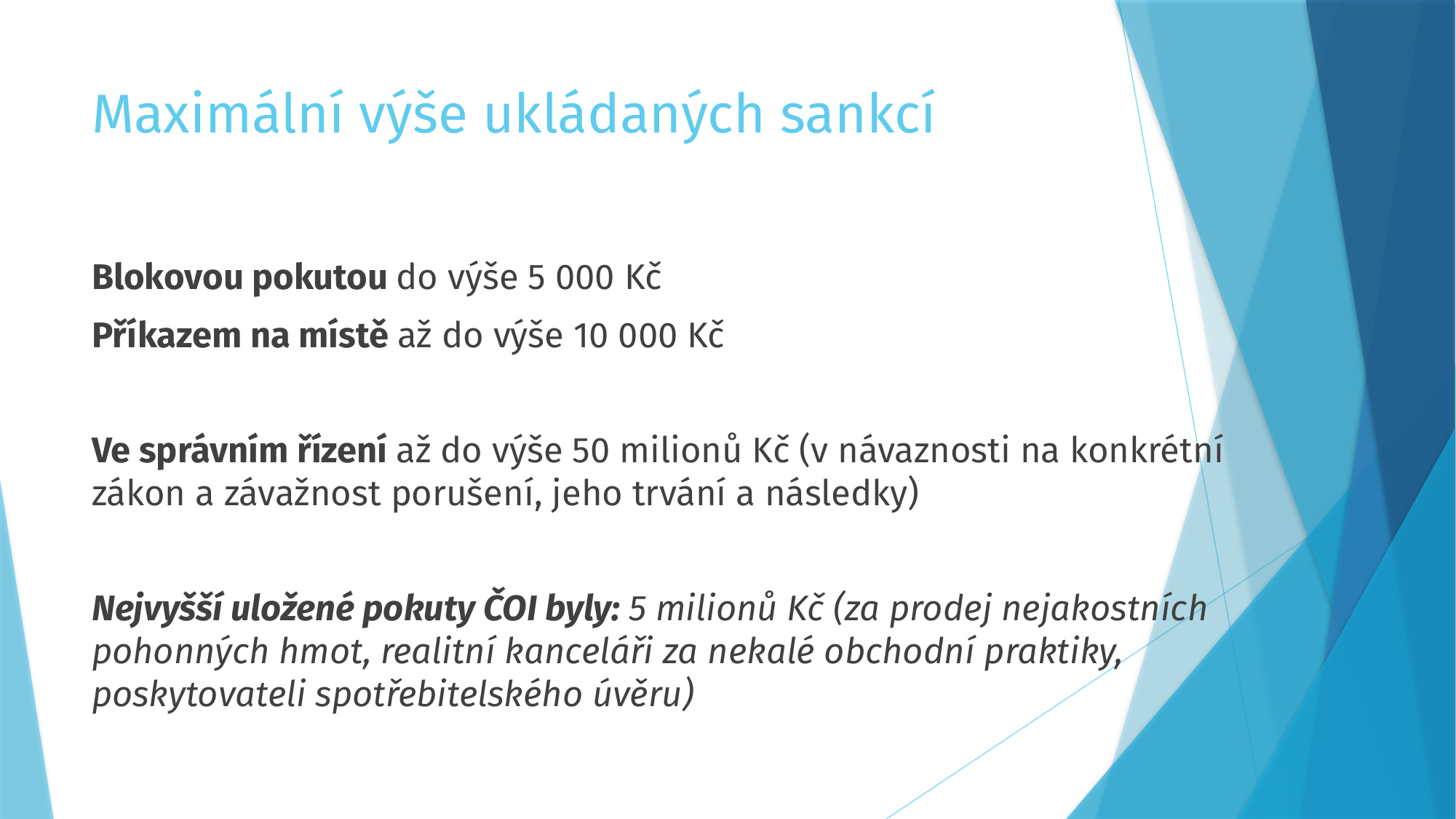

# Maximální výše ukládaných sankcí

Blokovou pokutou do výše 5 000 Kč
Příkazem na místě až do výše 10 000 Kč

Ve správním řízení až do výše 50 milionů Kč (v návaznosti na konkrétní zákon a závažnost porušení, jeho trvání a následky)

Nejvyšší uložené pokuty ČOI byly: 5 milionů Kč (za prodej nejakostních pohonných hmot, realitní kanceláři za nekalé obchodní praktiky, poskytovateli spotřebitelského úvěru)